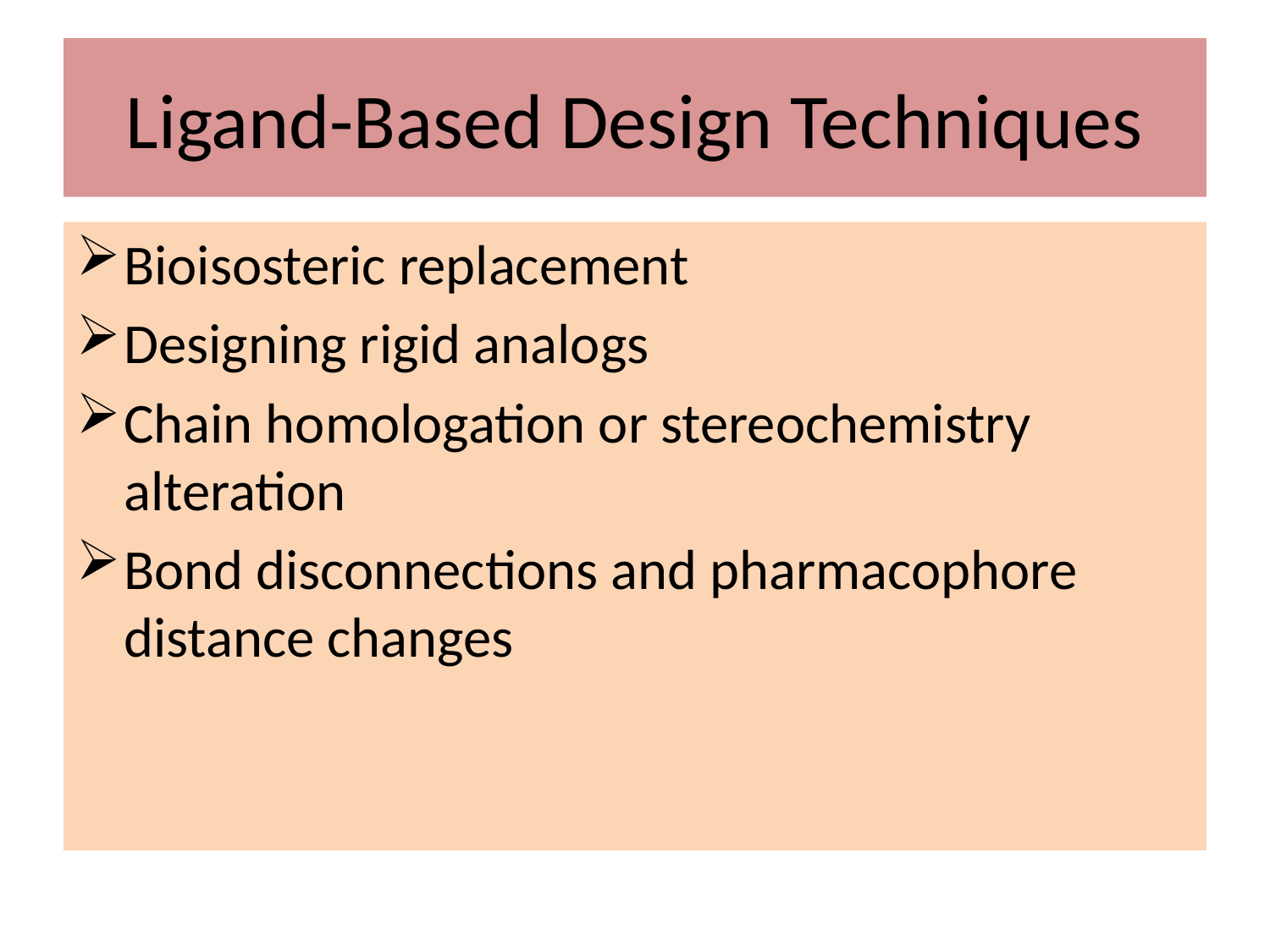

# Ligand-Based Design Techniques
Bioisosteric replacement
Designing rigid analogs
Chain homologation or stereochemistry alteration
Bond disconnections and pharmacophore distance changes